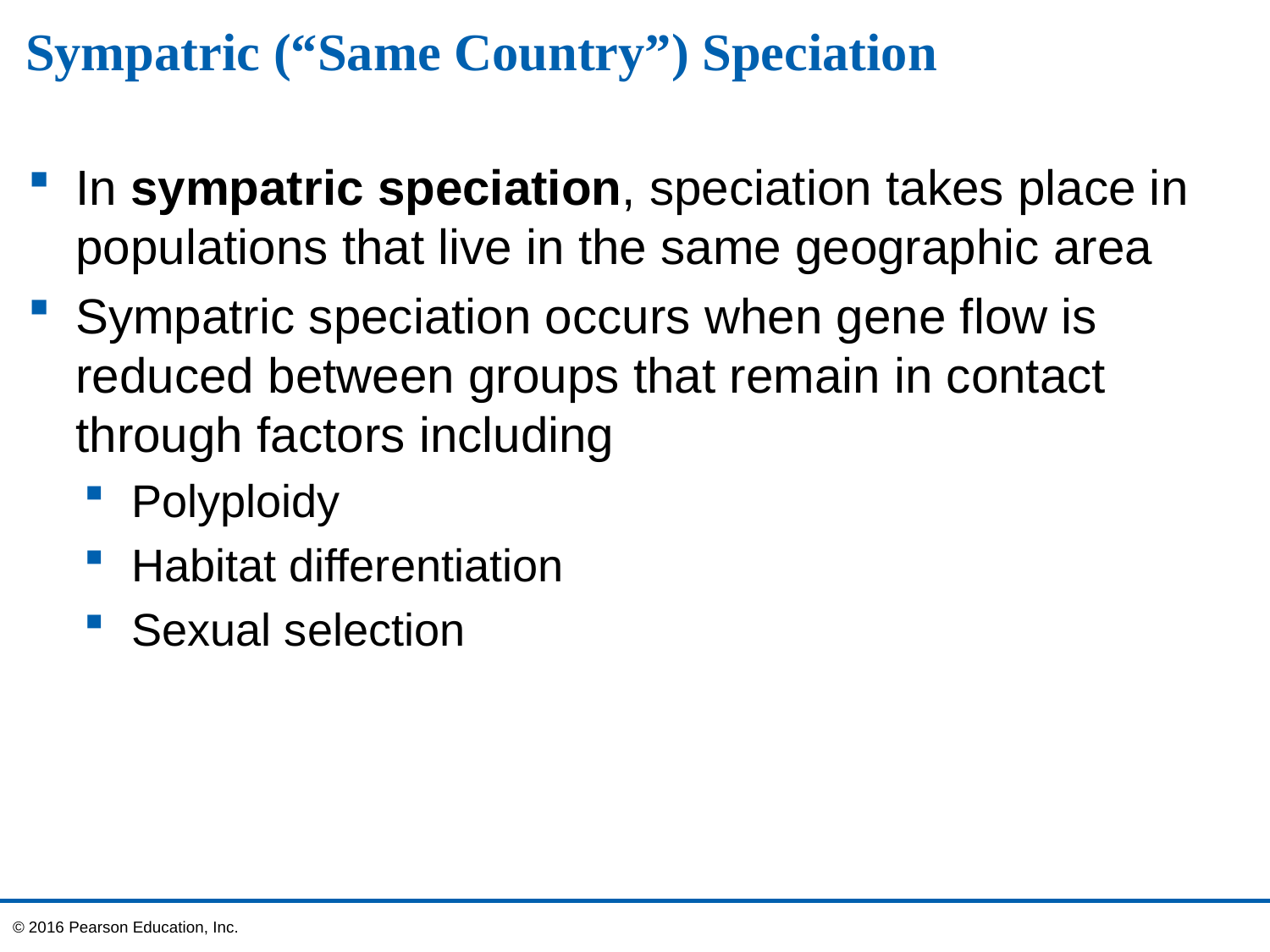

# Sympatric (“Same Country”) Speciation
In sympatric speciation, speciation takes place in populations that live in the same geographic area
Sympatric speciation occurs when gene flow is reduced between groups that remain in contact through factors including
Polyploidy
Habitat differentiation
Sexual selection
© 2016 Pearson Education, Inc.